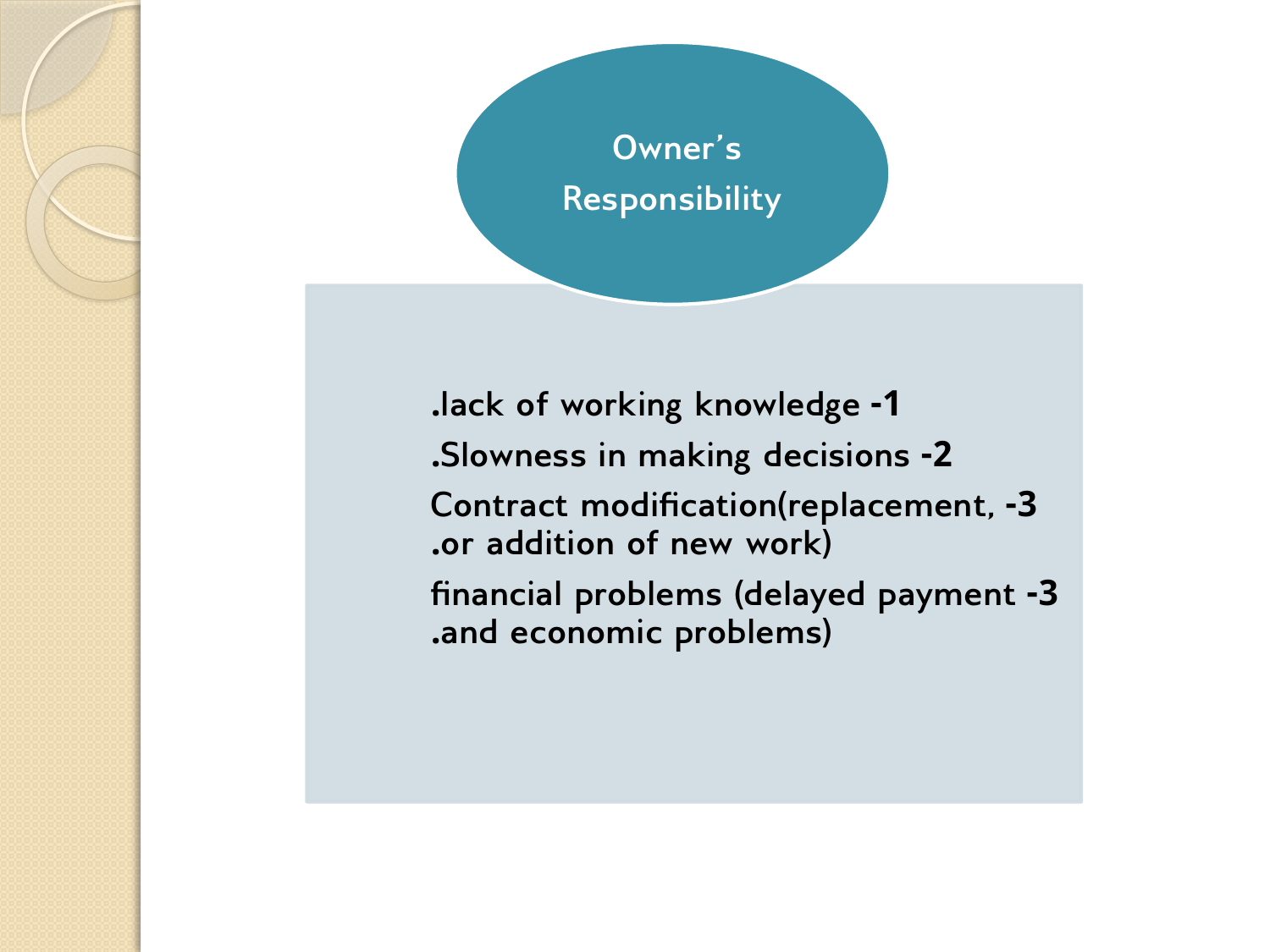

1- lack of working knowledge.
2- Slowness in making decisions.
3- Contract modification(replacement, or addition of new work).
3- financial problems (delayed payment and economic problems).

Owner’s
Responsibility